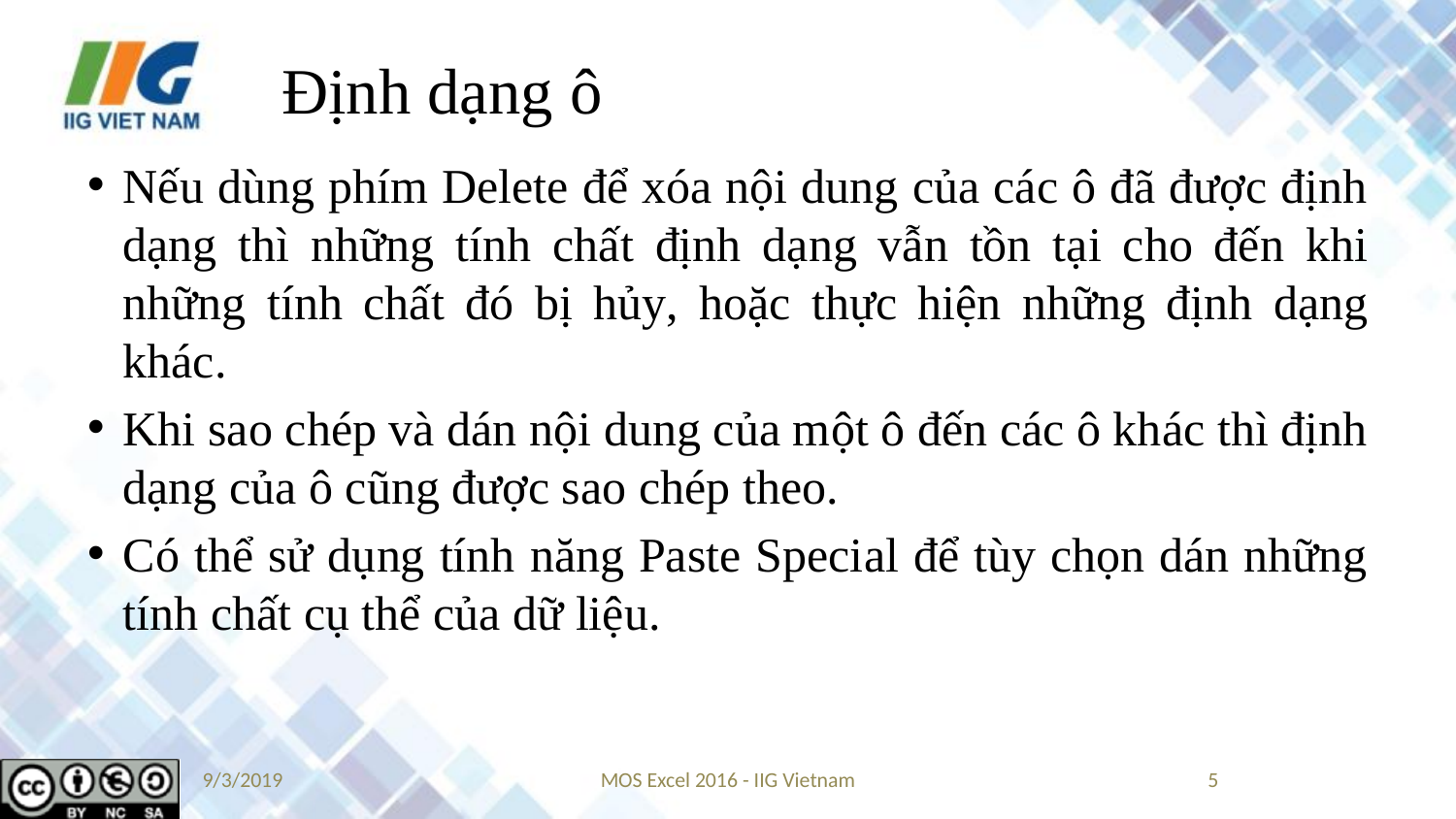

# Định dạng ô
Nếu dùng phím Delete để xóa nội dung của các ô đã được định dạng thì những tính chất định dạng vẫn tồn tại cho đến khi những tính chất đó bị hủy, hoặc thực hiện những định dạng khác.
Khi sao chép và dán nội dung của một ô đến các ô khác thì định dạng của ô cũng được sao chép theo.
Có thể sử dụng tính năng Paste Special để tùy chọn dán những tính chất cụ thể của dữ liệu.
9/3/2019
MOS Excel 2016 - IIG Vietnam
5